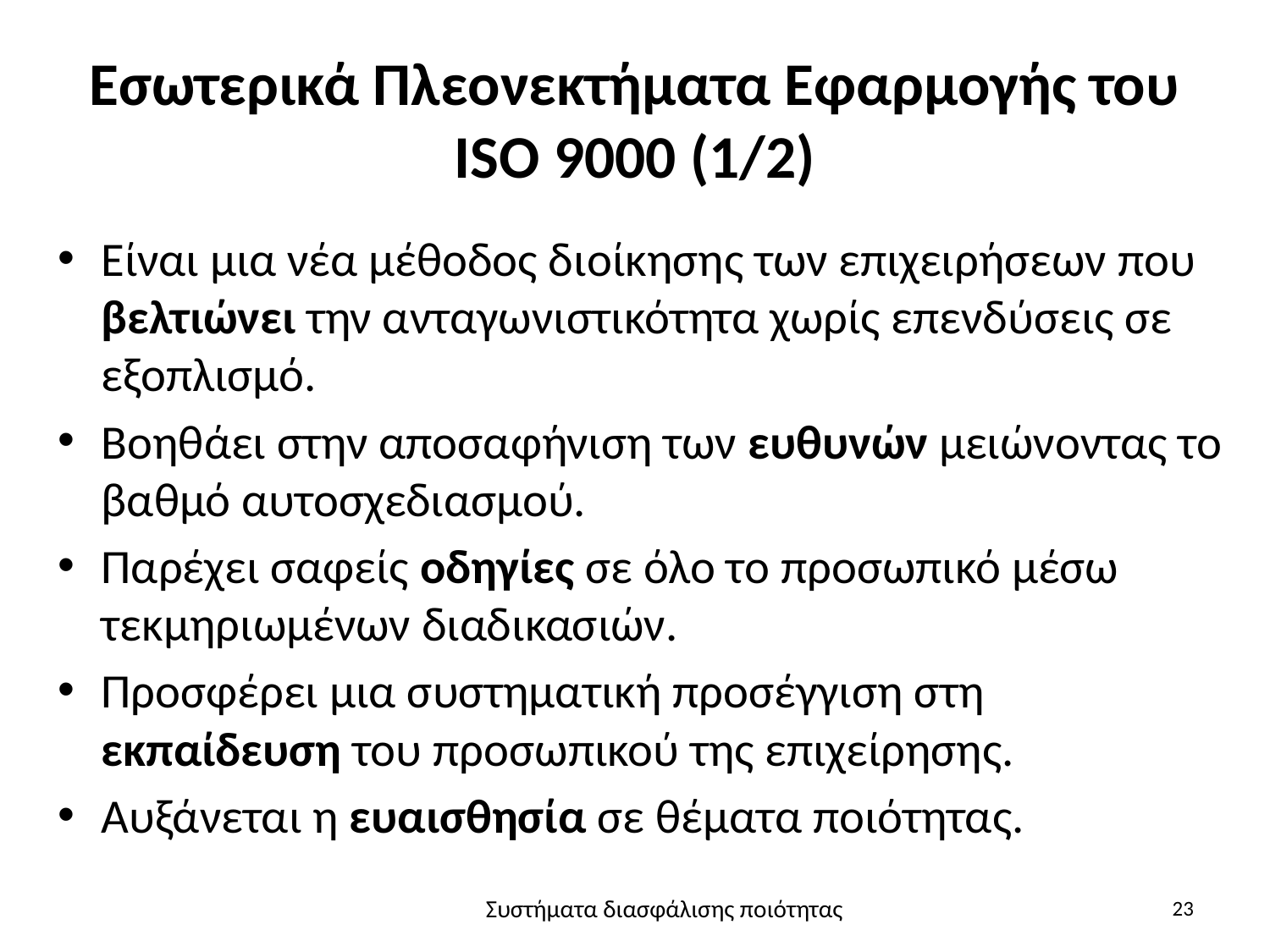

# Εσωτερικά Πλεονεκτήματα Εφαρμογής του ISO 9000 (1/2)
Είναι μια νέα μέθοδος διοίκησης των επιχειρήσεων που βελτιώνει την ανταγωνιστικότητα χωρίς επενδύσεις σε εξοπλισμό.
Βοηθάει στην αποσαφήνιση των ευθυνών μειώνοντας το βαθμό αυτοσχεδιασμού.
Παρέχει σαφείς οδηγίες σε όλο το προσωπικό μέσω τεκμηριωμένων διαδικασιών.
Προσφέρει μια συστηματική προσέγγιση στη εκπαίδευση του προσωπικού της επιχείρησης.
Αυξάνεται η ευαισθησία σε θέματα ποιότητας.
Συστήματα διασφάλισης ποιότητας
23